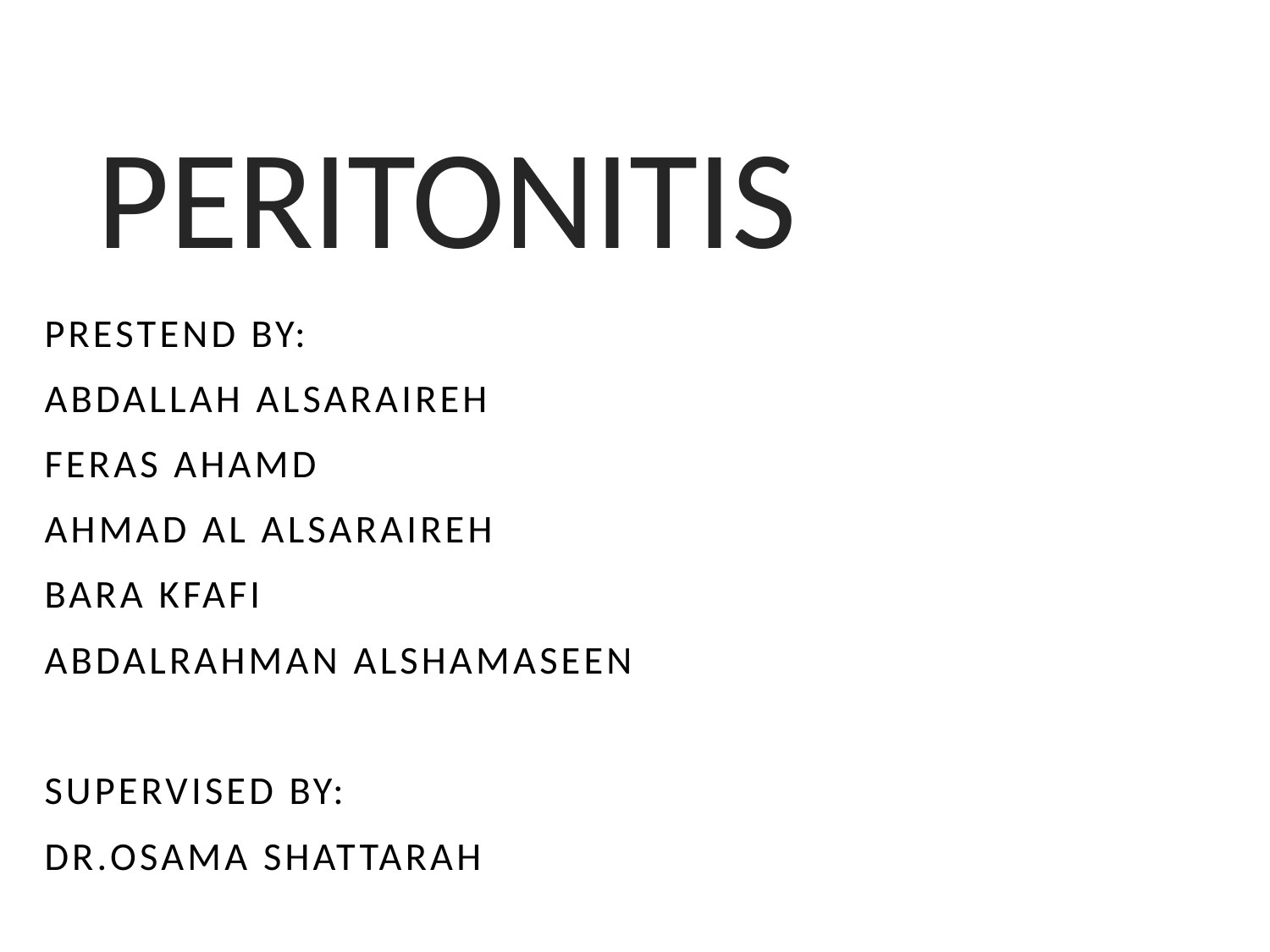

# PERITONITIS
Prestend by:
ABDALLAH ALSARAIREH
FERAS AHAMD
AHMAD AL ALSARAIREH
BARA KFAFI
ABDALRAHMAN ALSHAMASEEN

Supervised by:
DR.OSAMA SHATTARAH